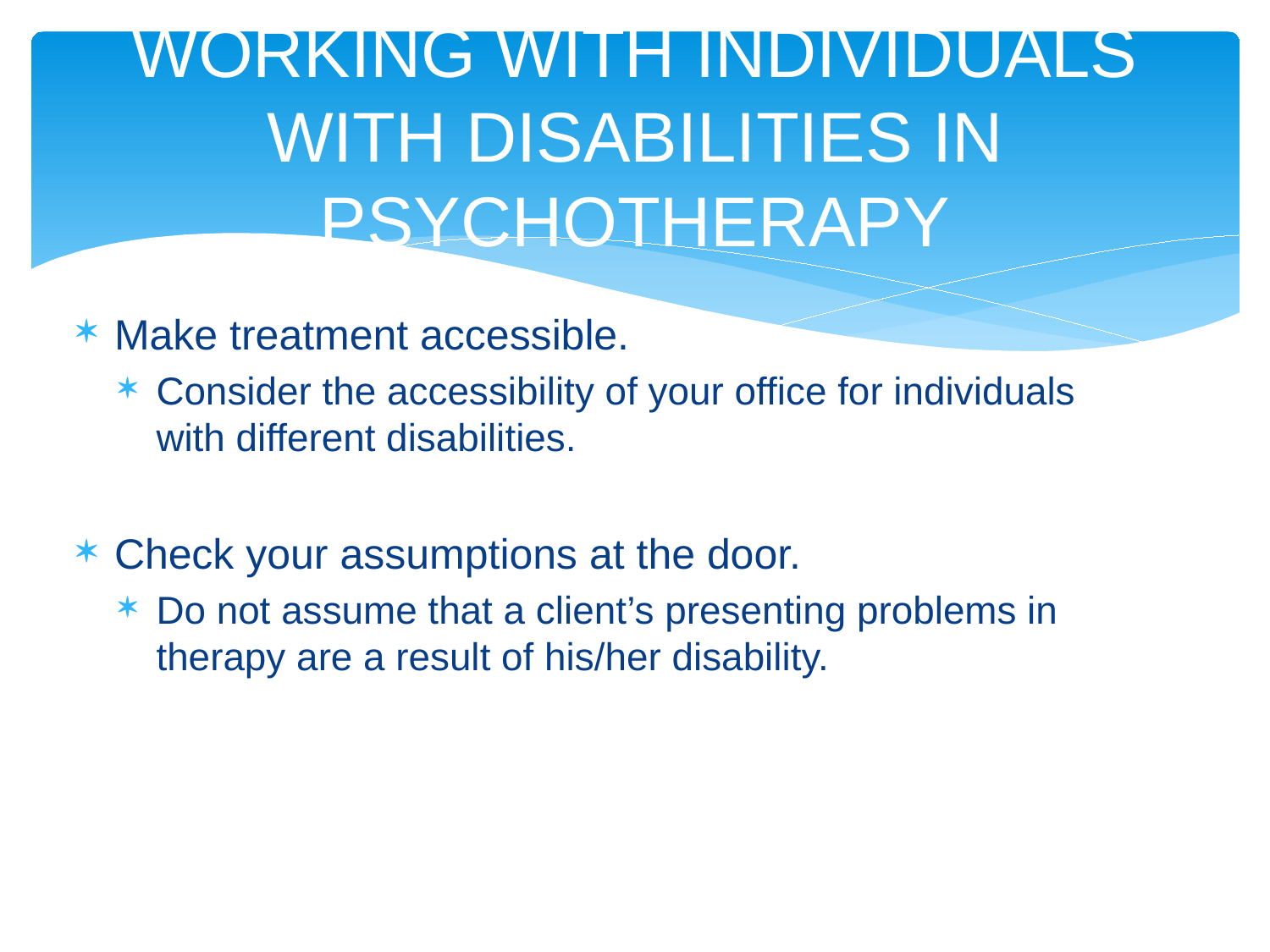

# WORKING WITH INDIVIDUALS WITH DISABILITIES IN PSYCHOTHERAPY
Make treatment accessible.
Consider the accessibility of your office for individuals with different disabilities.

Check your assumptions at the door.
Do not assume that a client’s presenting problems in therapy are a result of his/her disability.